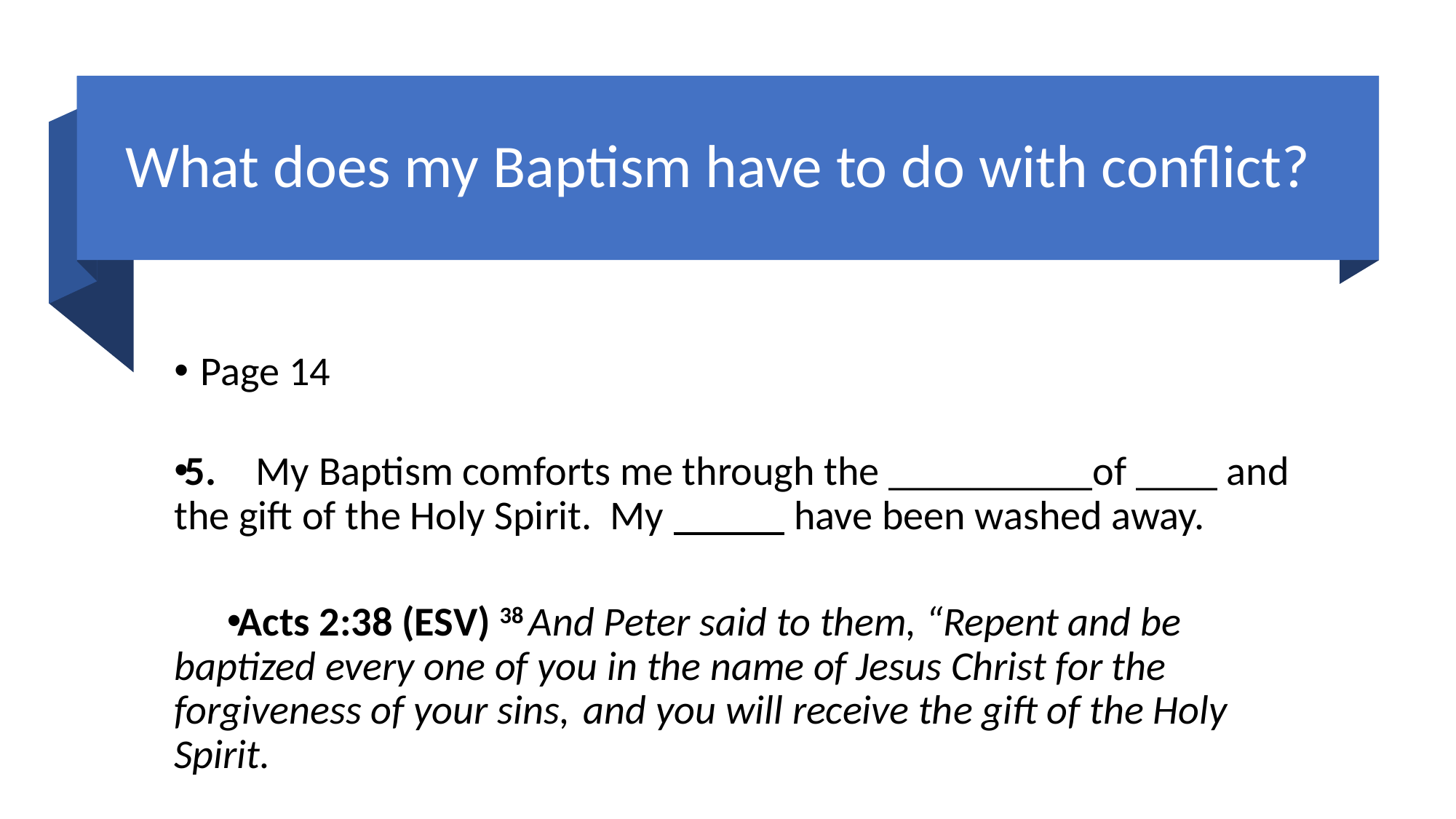

# What does my Baptism have to do with conflict?

Page 14

5. 	My Baptism comforts me through the __________of ____ and the gift of the Holy Spirit.  My _____  have been washed away.

Acts 2:38 (ESV) 38 And Peter said to them, “Repent and be baptized every one of you in the name of Jesus Christ for the forgiveness of your sins, 	and you will receive the gift of the Holy Spirit.